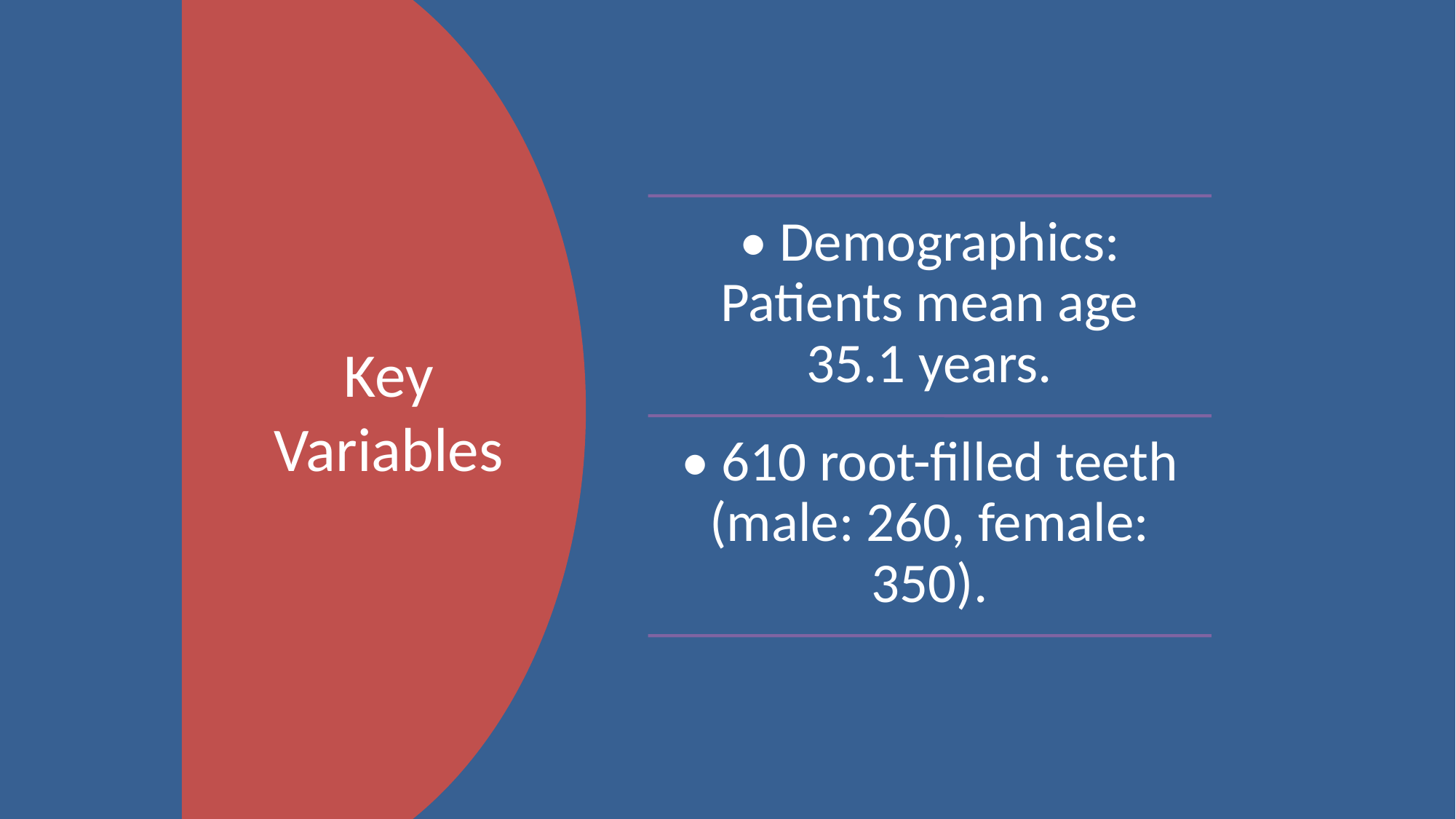

# Key Variables

• Demographics: Patients mean age 35.1 years.

• 610 root-filled teeth (male: 260, female: 350).